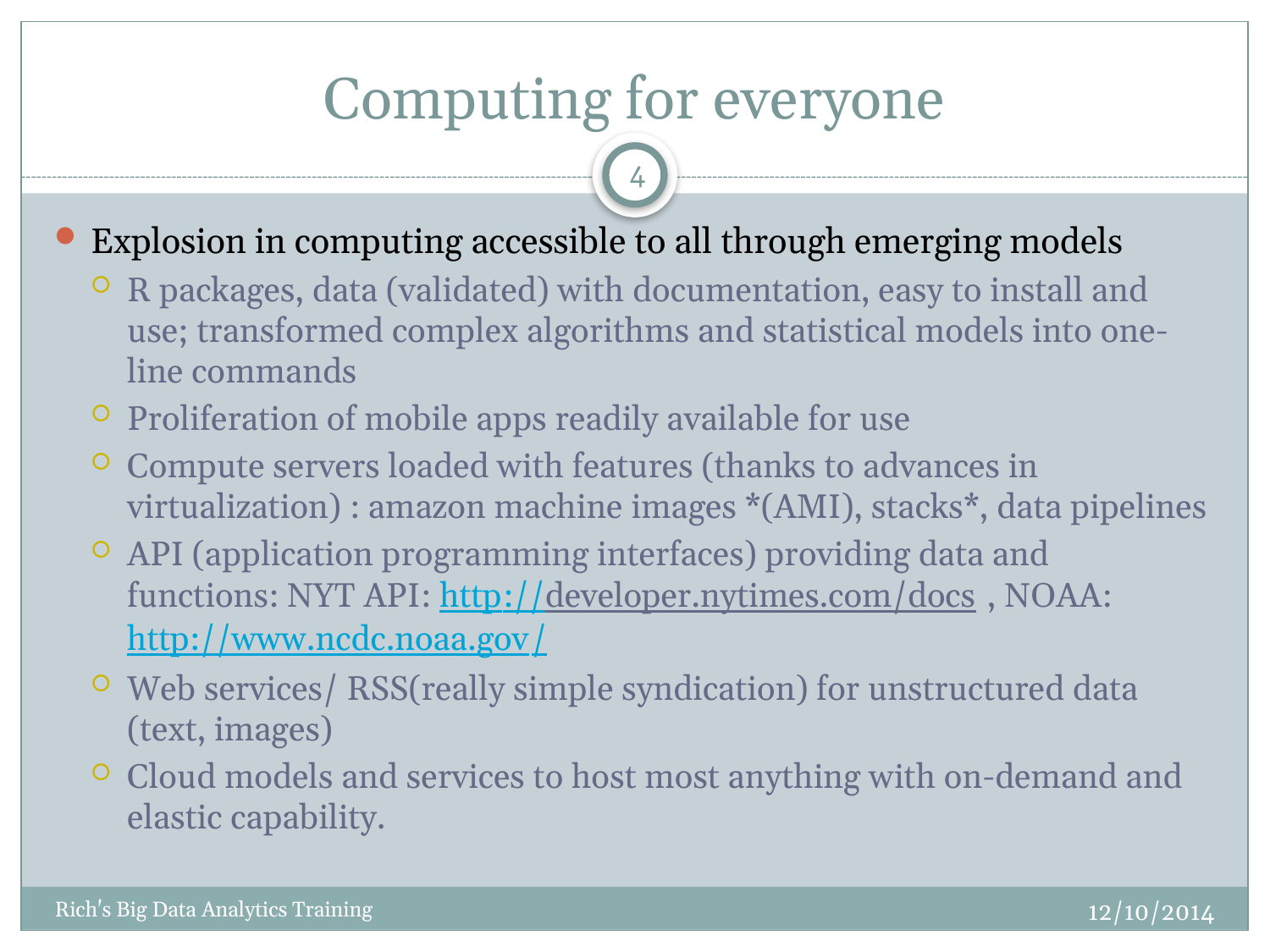

# Computing for everyone
4
Explosion in computing accessible to all through emerging models
R packages, data (validated) with documentation, easy to install and use; transformed complex algorithms and statistical models into one-line commands
Proliferation of mobile apps readily available for use
Compute servers loaded with features (thanks to advances in virtualization) : amazon machine images *(AMI), stacks*, data pipelines
API (application programming interfaces) providing data and functions: NYT API: http://developer.nytimes.com/docs , NOAA: http://www.ncdc.noaa.gov/
Web services/ RSS(really simple syndication) for unstructured data (text, images)
Cloud models and services to host most anything with on-demand and elastic capability.

12/10/2014
Rich's Big Data Analytics Training